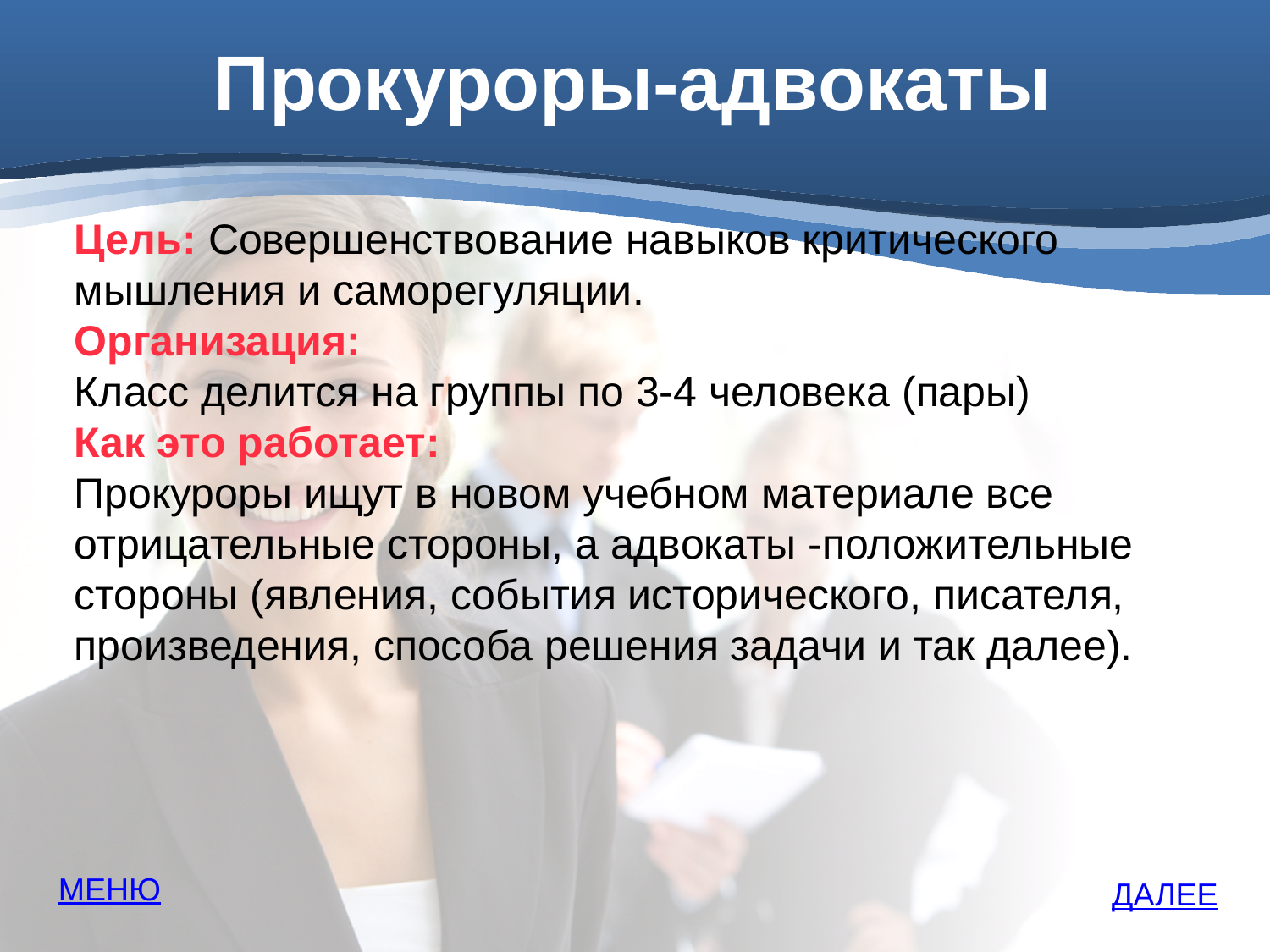

# Прокуроры-адвокаты
Цель: Совершенствование навыков критического мышления и саморегуляции.
Организация:
Класс делится на группы по 3-4 человека (пары)
Как это работает:
Прокуроры ищут в новом учебном материале все отрицательные стороны, а адвокаты -положительные стороны (явления, события исторического, писателя, произведения, способа решения задачи и так далее).
МЕНЮ
ДАЛЕЕ